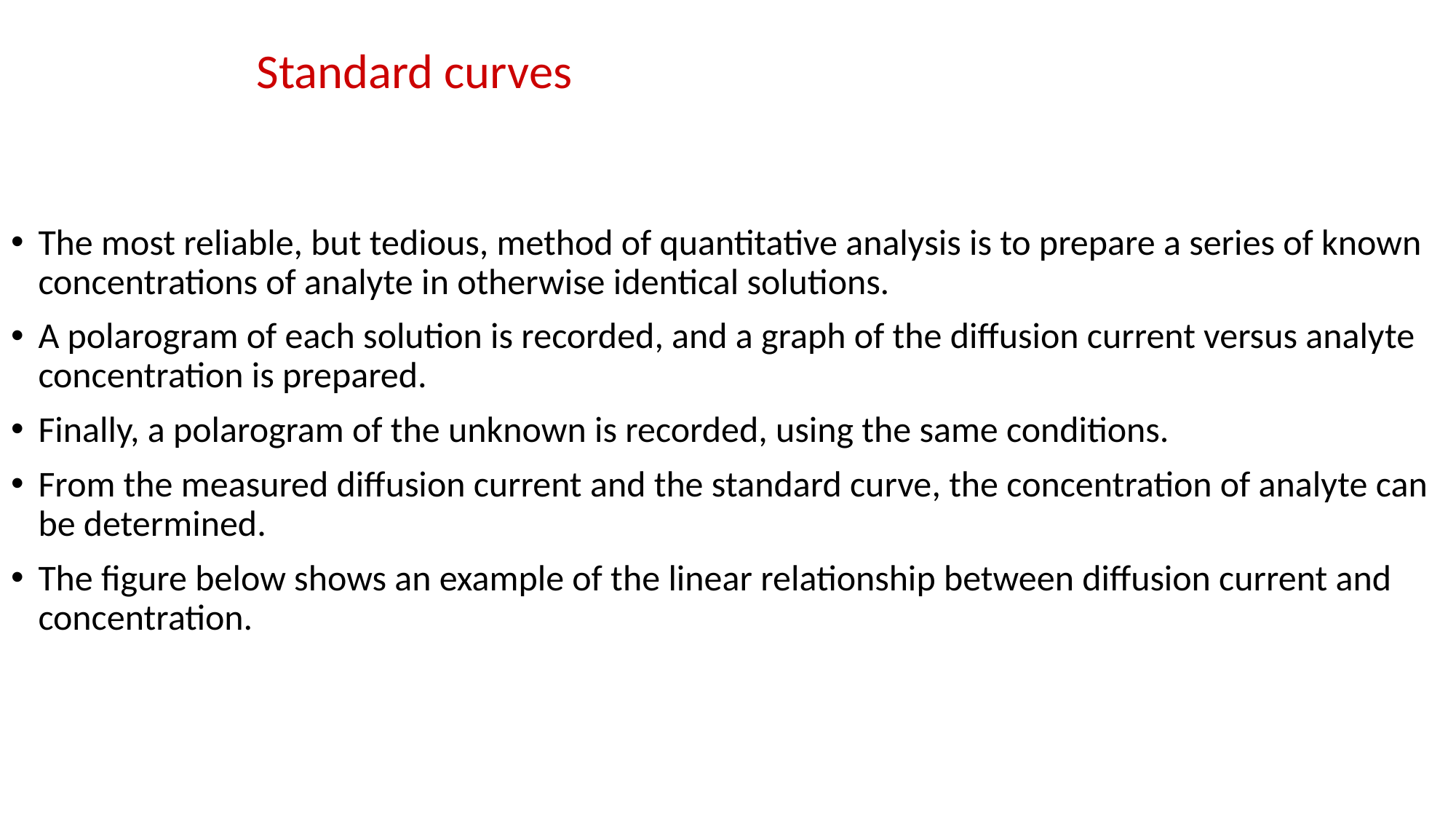

# Standard curves
The most reliable, but tedious, method of quantitative analysis is to prepare a series of known concentrations of analyte in otherwise identical solutions.
A polarogram of each solution is recorded, and a graph of the diffusion current versus analyte concentration is prepared.
Finally, a polarogram of the unknown is recorded, using the same conditions.
From the measured diffusion current and the standard curve, the concentration of analyte can be determined.
The figure below shows an example of the linear relationship between diffusion current and concentration.